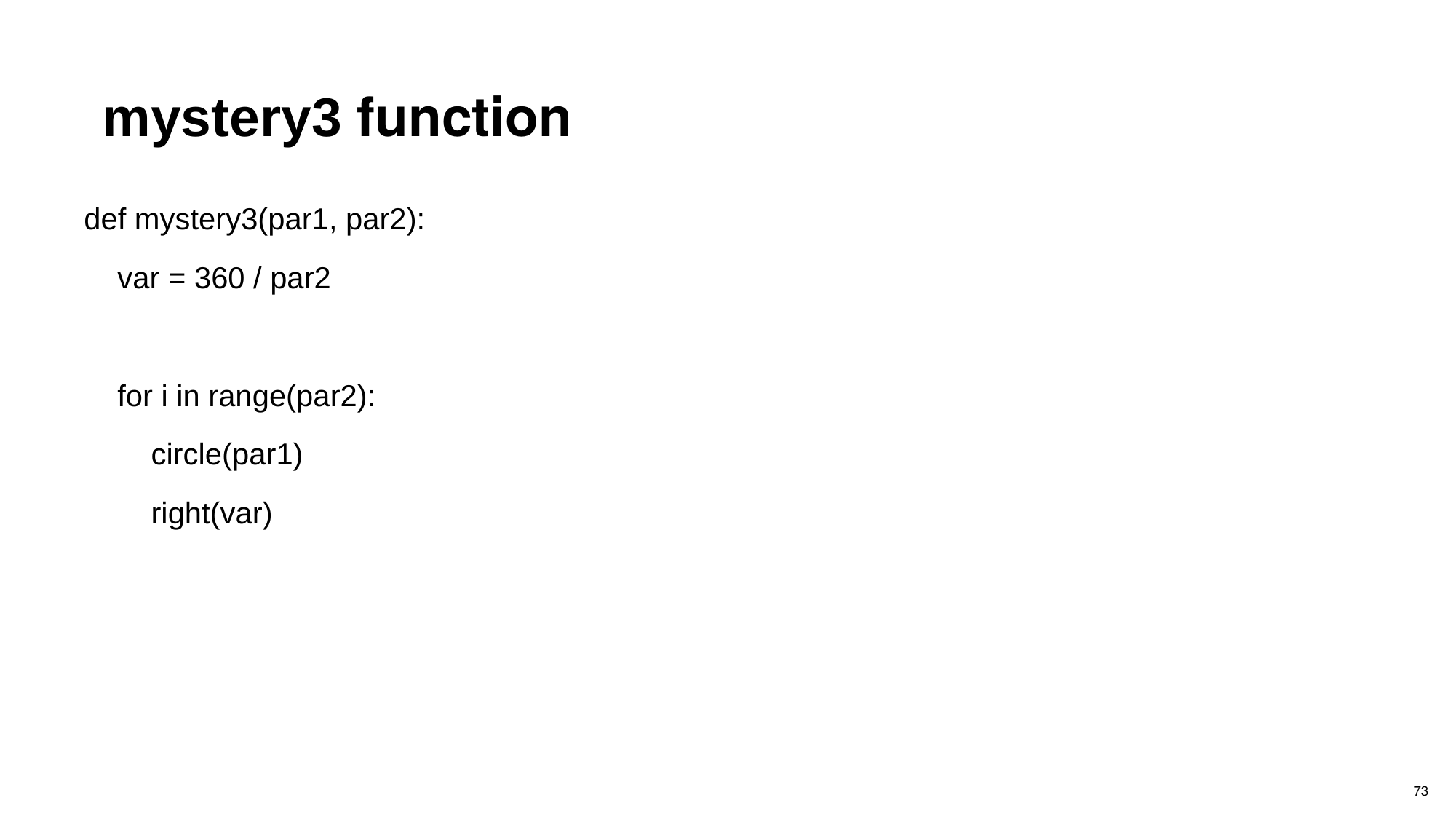

mystery3 function

def mystery3(par1, par2):
    var = 360 / par2

    for i in range(par2):
        circle(par1)
        right(var)
73